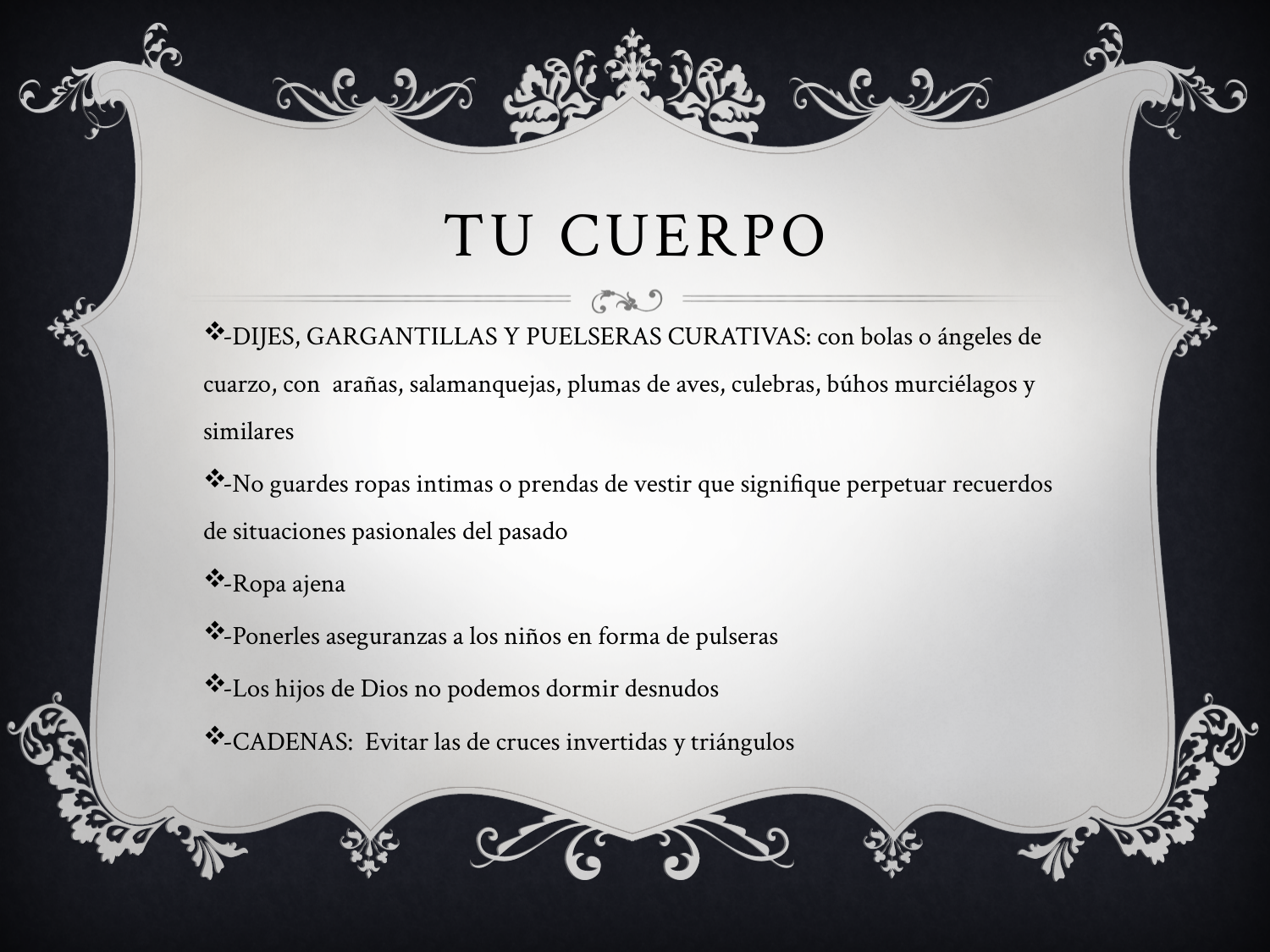

# tu cuerpo
-DIJES, GARGANTILLAS Y PUELSERAS CURATIVAS: con bolas o ángeles de cuarzo, con  arañas, salamanquejas, plumas de aves, culebras, búhos murciélagos y similares
-No guardes ropas intimas o prendas de vestir que signifique perpetuar recuerdos de situaciones pasionales del pasado
-Ropa ajena
-Ponerles aseguranzas a los niños en forma de pulseras
-Los hijos de Dios no podemos dormir desnudos
-CADENAS:  Evitar las de cruces invertidas y triángulos